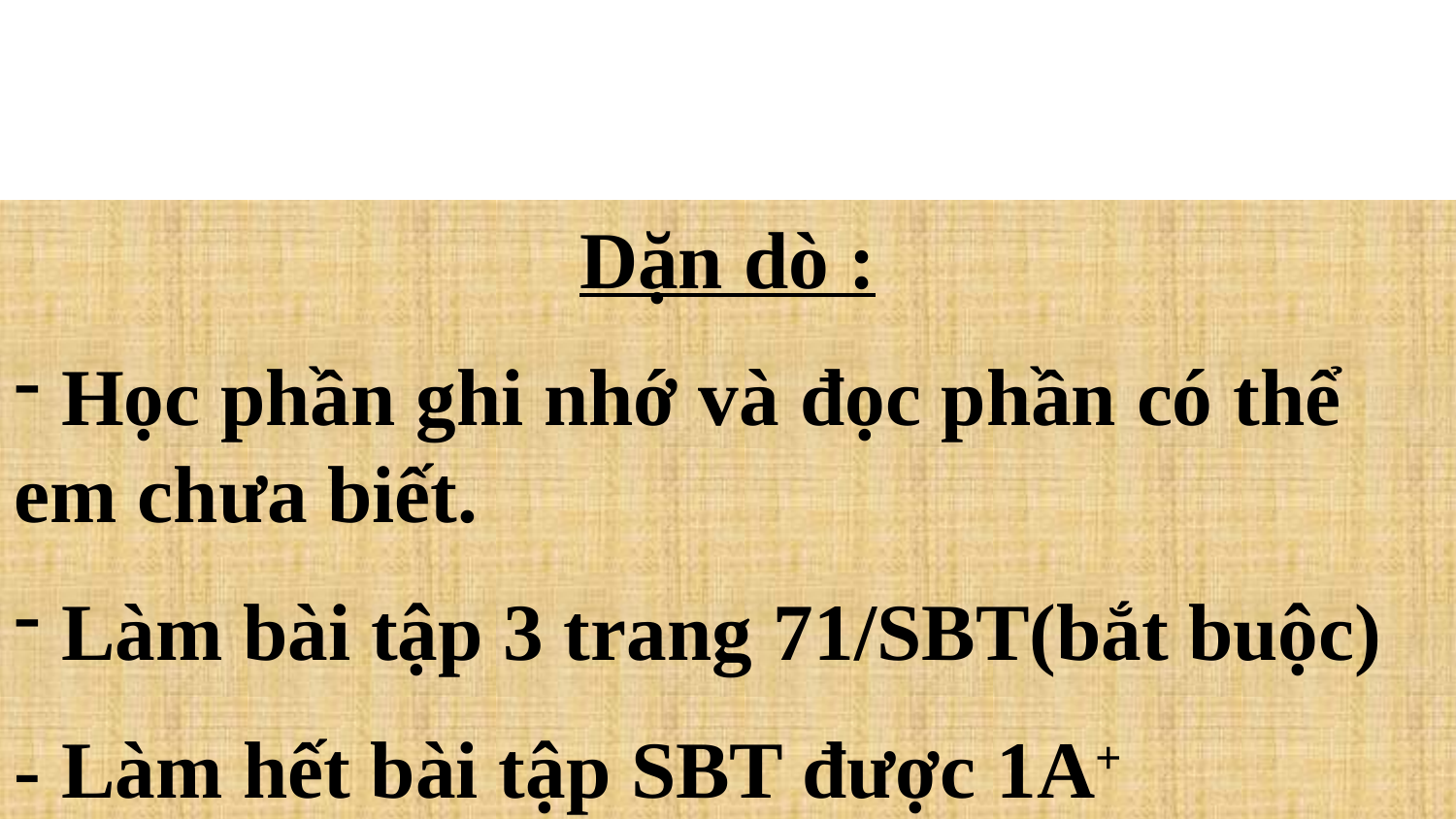

Dặn dò :
 Học phần ghi nhớ và đọc phần có thể em chưa biết.
 Làm bài tập 3 trang 71/SBT(bắt buộc)
- Làm hết bài tập SBT được 1A+
46